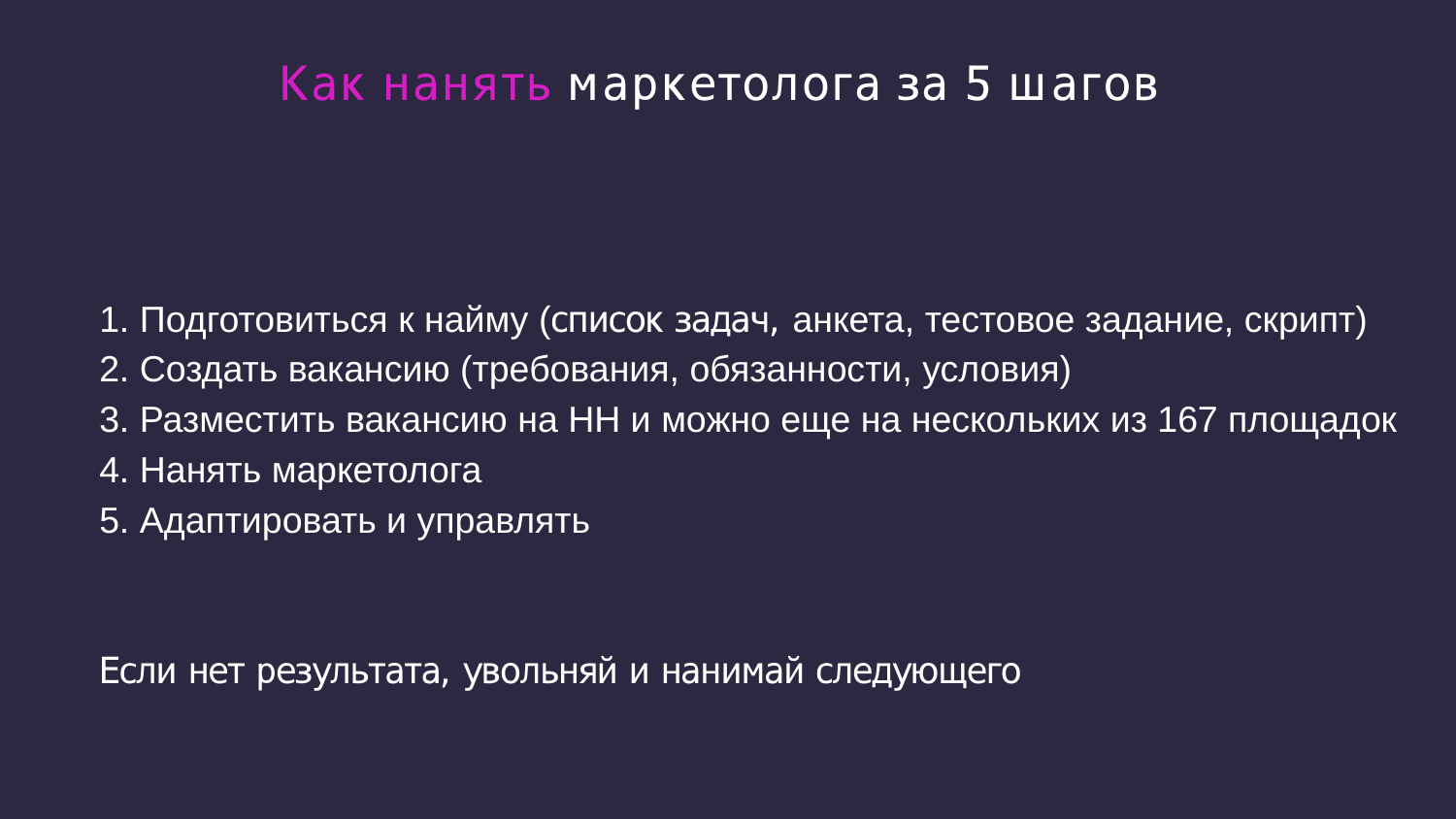

Как нанять маркетолога за 5 шагов
1. Подготовиться к найму (список задач, анкета, тестовое задание, скрипт)
2. Создать вакансию (требования, обязанности, условия)
3. Разместить вакансию на HH и можно еще на нескольких из 167 площадок
4. Нанять маркетолога
5. Адаптировать и управлять
Если нет результата, увольняй и нанимай следующего